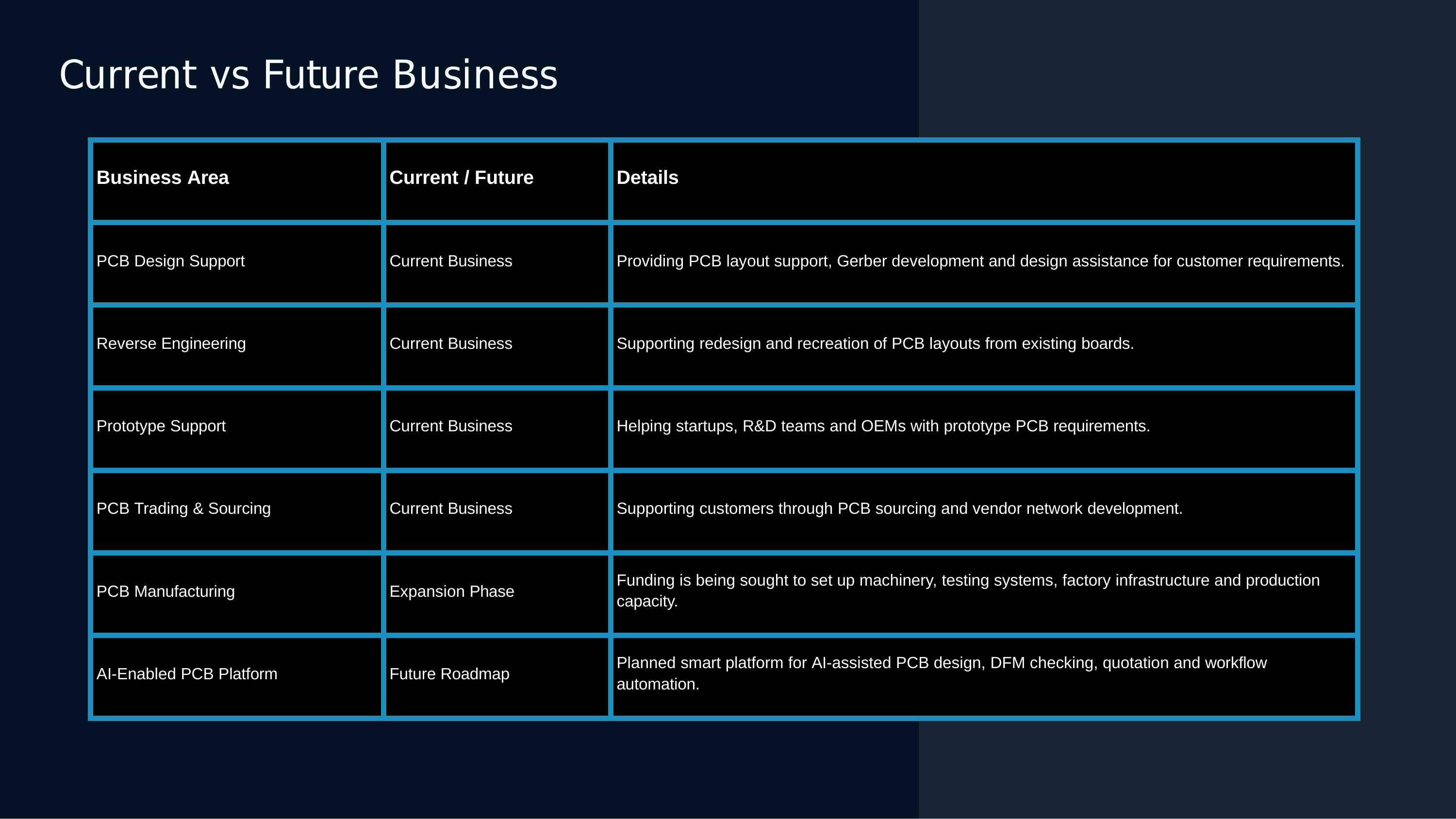

# Current vs Future Business
| Business Area | Current / Future | Details |
| --- | --- | --- |
| PCB Design Support | Current Business | Providing PCB layout support, Gerber development and design assistance for customer requirements. |
| Reverse Engineering | Current Business | Supporting redesign and recreation of PCB layouts from existing boards. |
| Prototype Support | Current Business | Helping startups, R&D teams and OEMs with prototype PCB requirements. |
| PCB Trading & Sourcing | Current Business | Supporting customers through PCB sourcing and vendor network development. |
| PCB Manufacturing | Expansion Phase | Funding is being sought to set up machinery, testing systems, factory infrastructure and production capacity. |
| AI-Enabled PCB Platform | Future Roadmap | Planned smart platform for AI-assisted PCB design, DFM checking, quotation and workflow automation. |